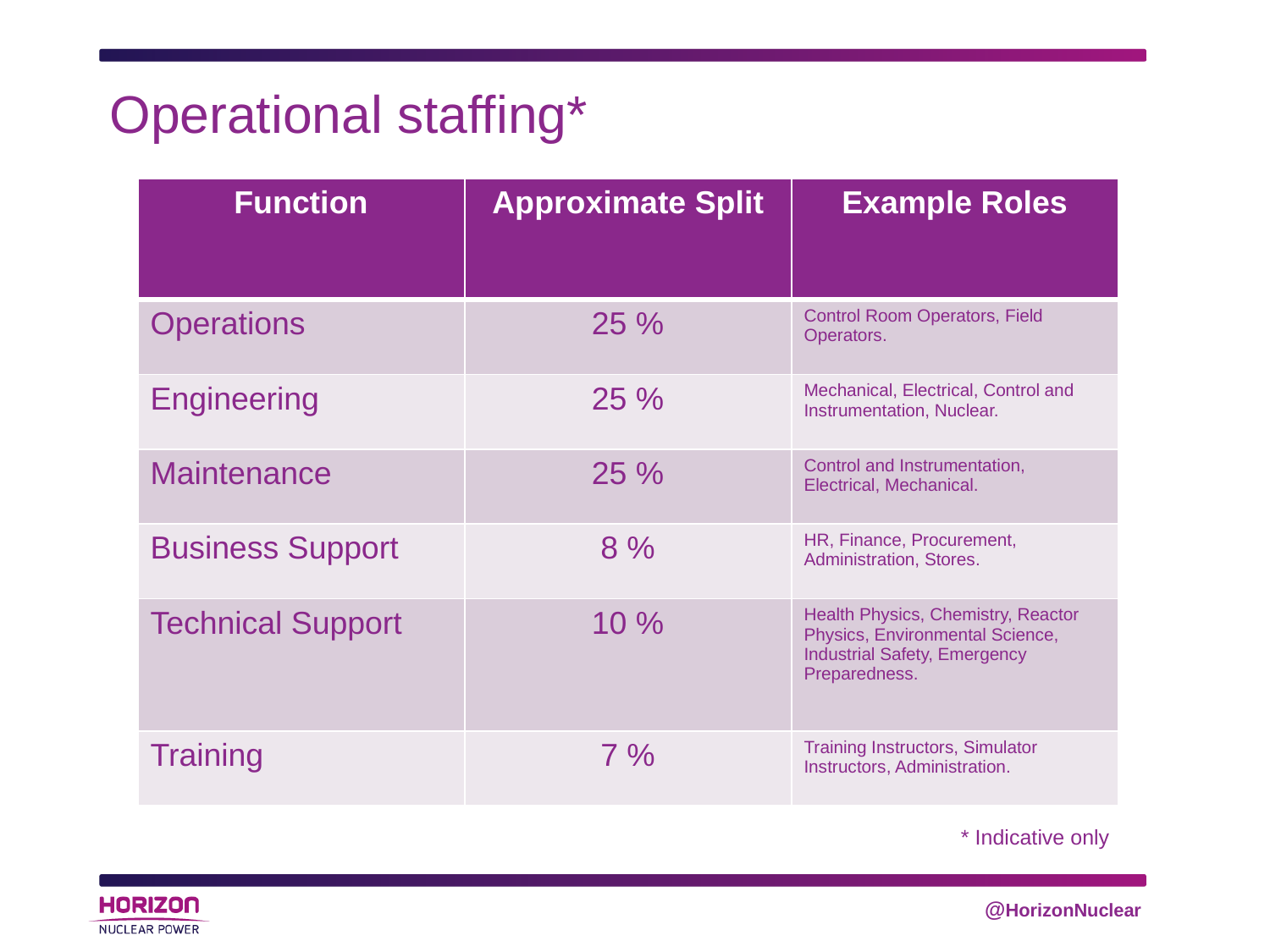

#
Operational staffing*
| Function | Approximate Split | Example Roles |
| --- | --- | --- |
| Operations | 25 % | Control Room Operators, Field Operators. |
| Engineering | 25 % | Mechanical, Electrical, Control and Instrumentation, Nuclear. |
| Maintenance | 25 % | Control and Instrumentation, Electrical, Mechanical. |
| Business Support | 8 % | HR, Finance, Procurement, Administration, Stores. |
| Technical Support | 10 % | Health Physics, Chemistry, Reactor Physics, Environmental Science, Industrial Safety, Emergency Preparedness. |
| Training | 7 % | Training Instructors, Simulator Instructors, Administration. |
* Indicative only